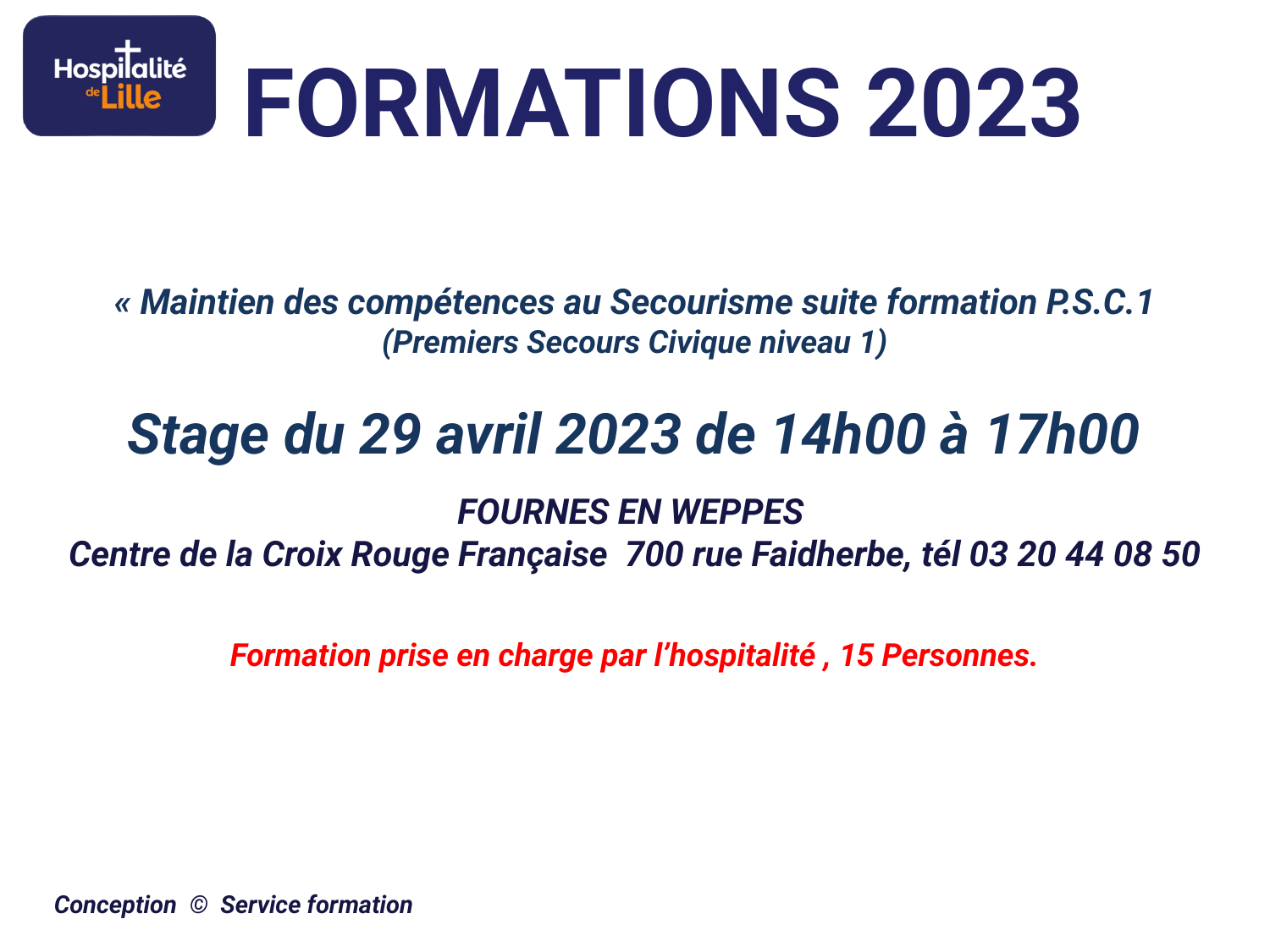

# FORMATIONS 2023

« Maintien des compétences au Secourisme suite formation P.S.C.1
(Premiers Secours Civique niveau 1)

Stage du 29 avril 2023 de 14h00 à 17h00

FOURNES EN WEPPES
Centre de la Croix Rouge Française  700 rue Faidherbe, tél 03 20 44 08 50

Formation prise en charge par l’hospitalité , 15 Personnes.

Conception  ©  Service formation